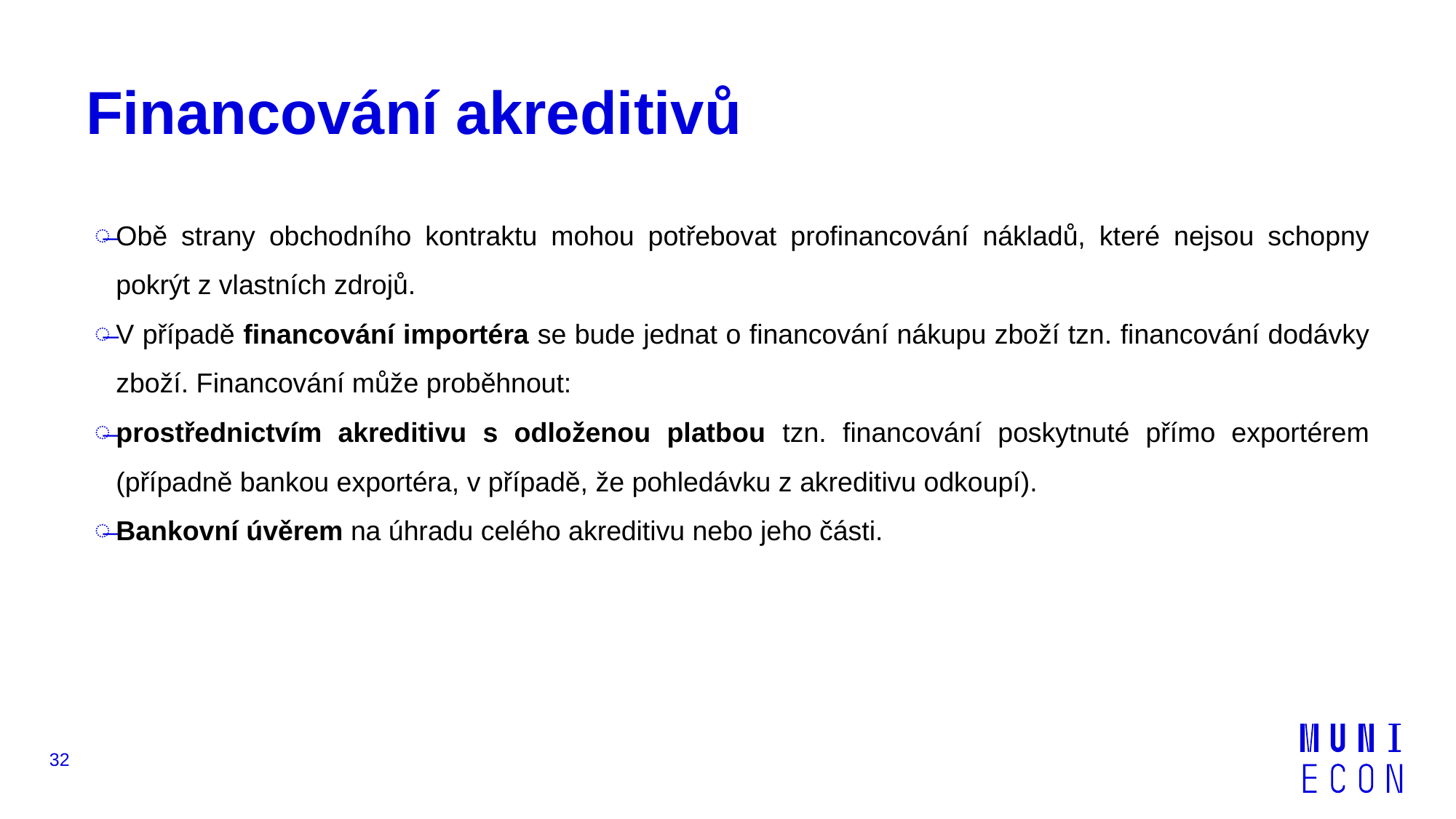

# Financování akreditivů
Obě strany obchodního kontraktu mohou potřebovat profinancování nákladů, které nejsou schopny pokrýt z vlastních zdrojů.
V případě financování importéra se bude jednat o financování nákupu zboží tzn. financování dodávky zboží. Financování může proběhnout:
prostřednictvím akreditivu s odloženou platbou tzn. financování poskytnuté přímo exportérem (případně bankou exportéra, v případě, že pohledávku z akreditivu odkoupí).
Bankovní úvěrem na úhradu celého akreditivu nebo jeho části.

32